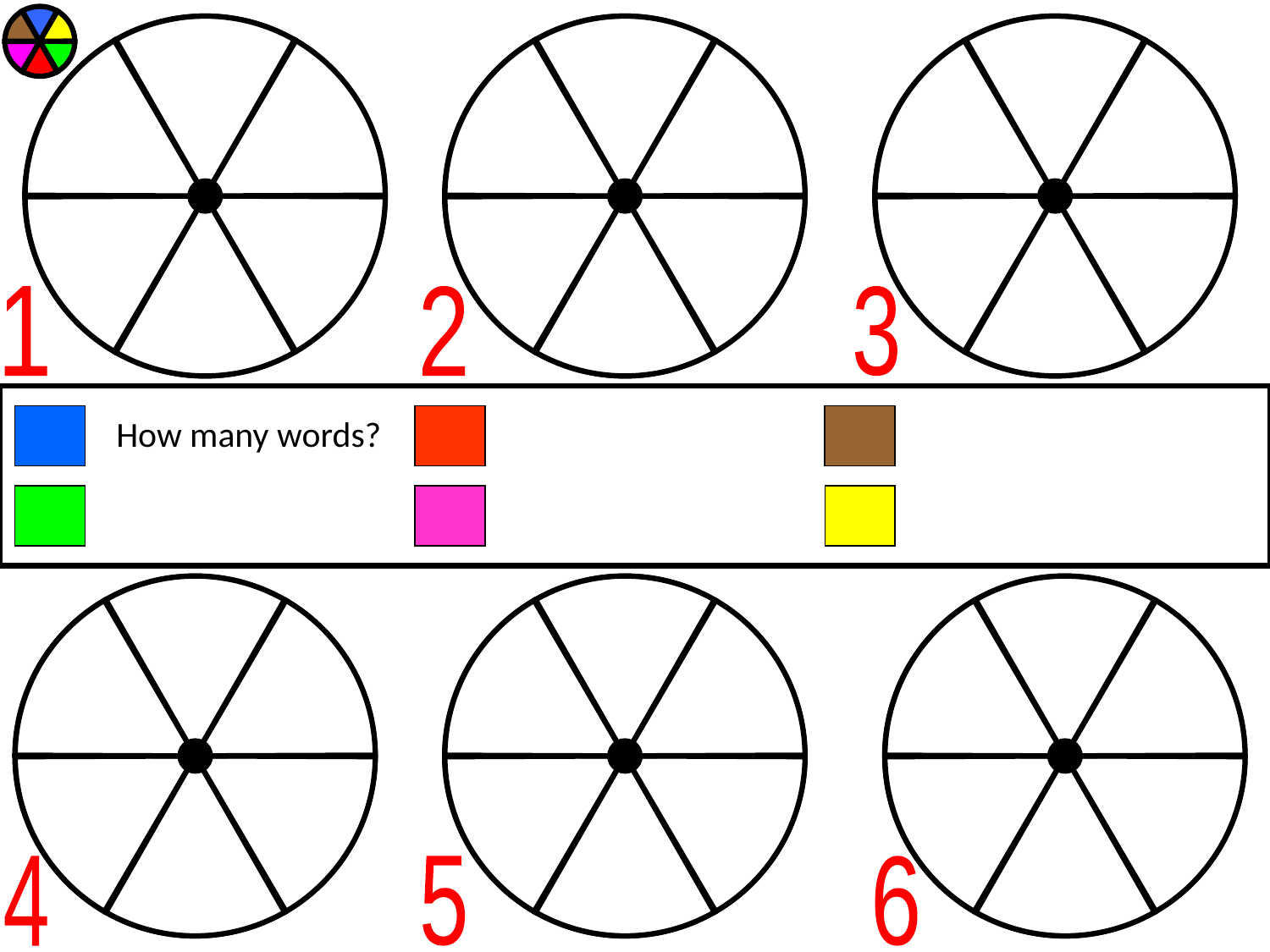

1
2
3

How many words?

4
5
6